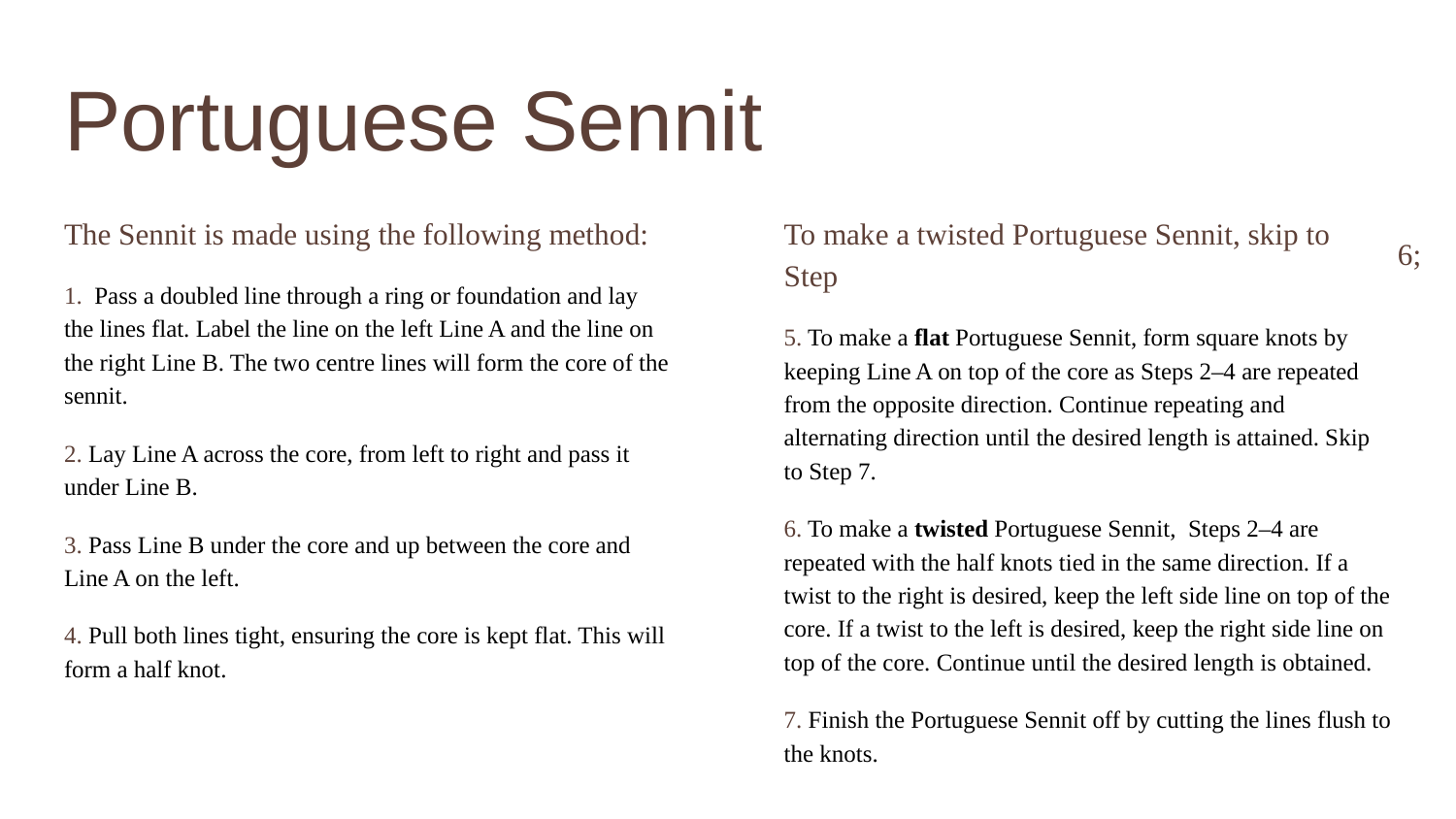

# Portuguese Sennit
The Sennit is made using the following method:
1.  Pass a doubled line through a ring or foundation and lay the lines flat. Label the line on the left Line A and the line on the right Line B. The two centre lines will form the core of the sennit.
2. Lay Line A across the core, from left to right and pass it under Line B.
3. Pass Line B under the core and up between the core and Line A on the left.
4. Pull both lines tight, ensuring the core is kept flat. This will form a half knot.

To make a twisted Portuguese Sennit, skip to Step
5. To make a flat Portuguese Sennit, form square knots by keeping Line A on top of the core as Steps 2–4 are repeated from the opposite direction. Continue repeating and alternating direction until the desired length is attained. Skip to Step 7.
6. To make a twisted Portuguese Sennit,  Steps 2–4 are repeated with the half knots tied in the same direction. If a twist to the right is desired, keep the left side line on top of the core. If a twist to the left is desired, keep the right side line on top of the core. Continue until the desired length is obtained.
7. Finish the Portuguese Sennit off by cutting the lines flush to the knots.

6;